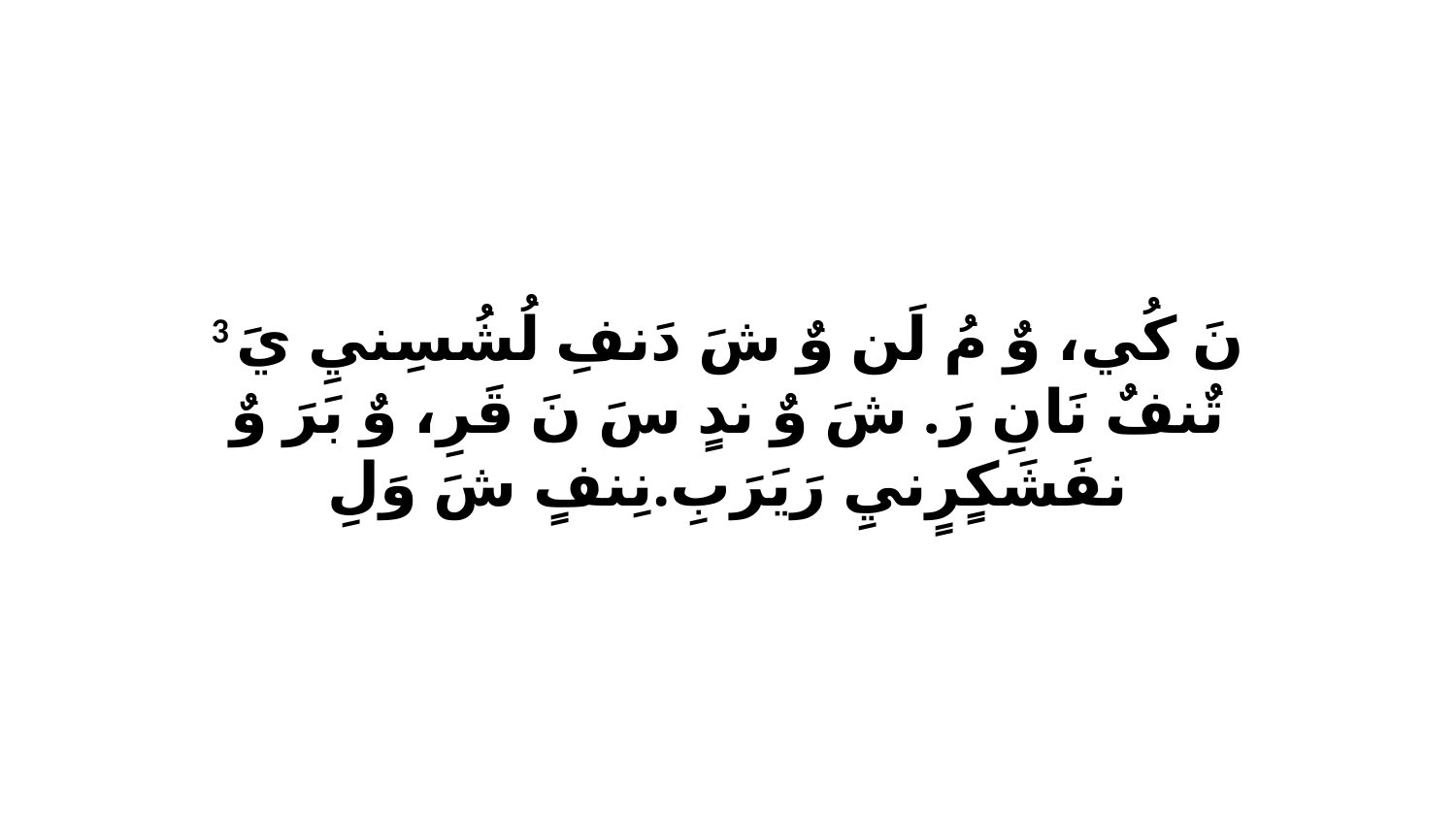

3 نَ كُي، وٌ مُ لَن وٌ شَ دَنفِ لُشُسِنيِ يَ تٌنفٌ نَانِ رَ. شَ وٌ ندٍ سَ نَ قَرِ، وٌ بَرَ وٌ نفَشَكٍرٍنيِ رَيَرَبِ.نِنفٍ شَ وَلِ